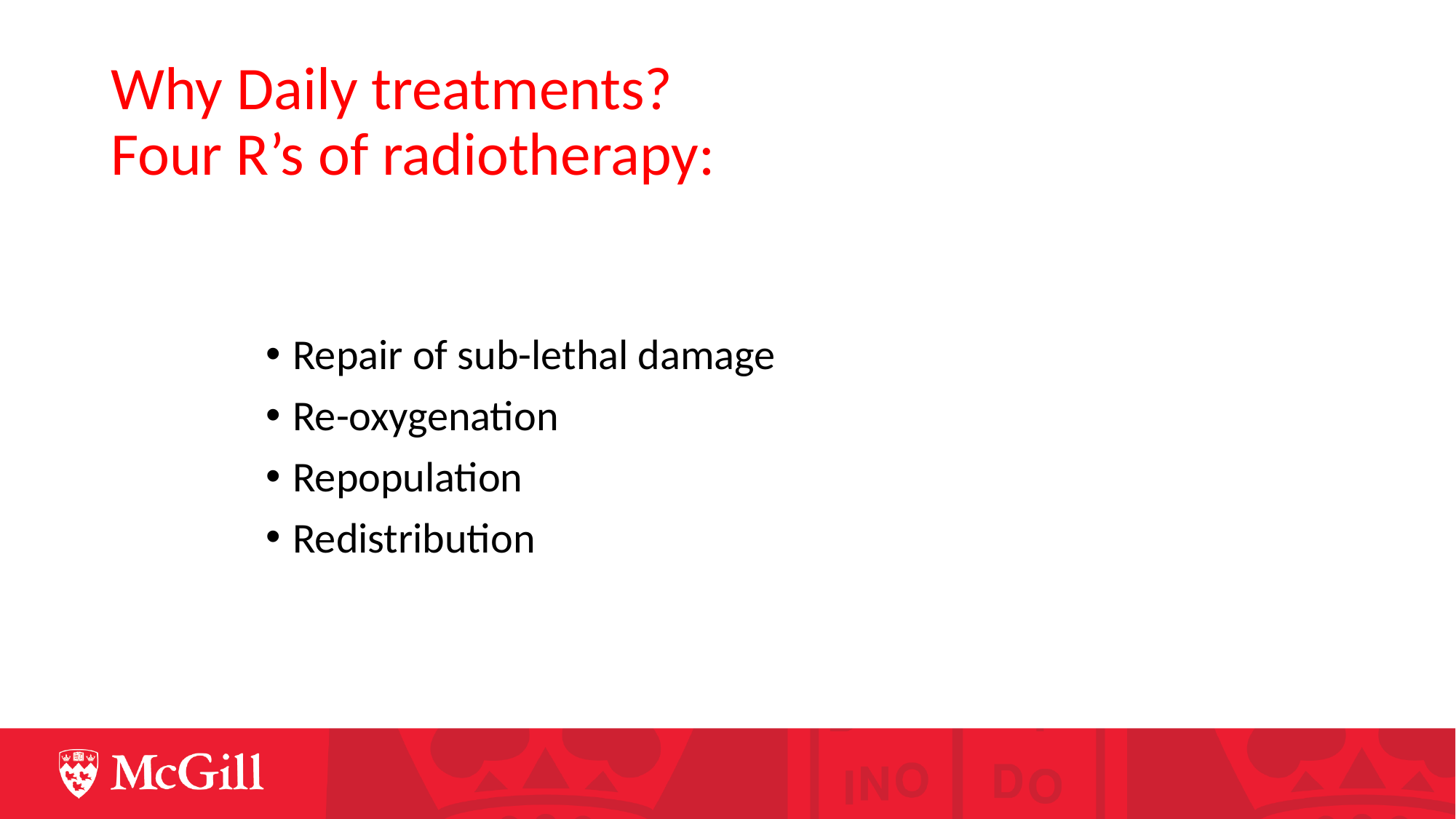

# Why Daily treatments? Four R’s of radiotherapy:
Repair of sub-lethal damage
Re-oxygenation
Repopulation
Redistribution